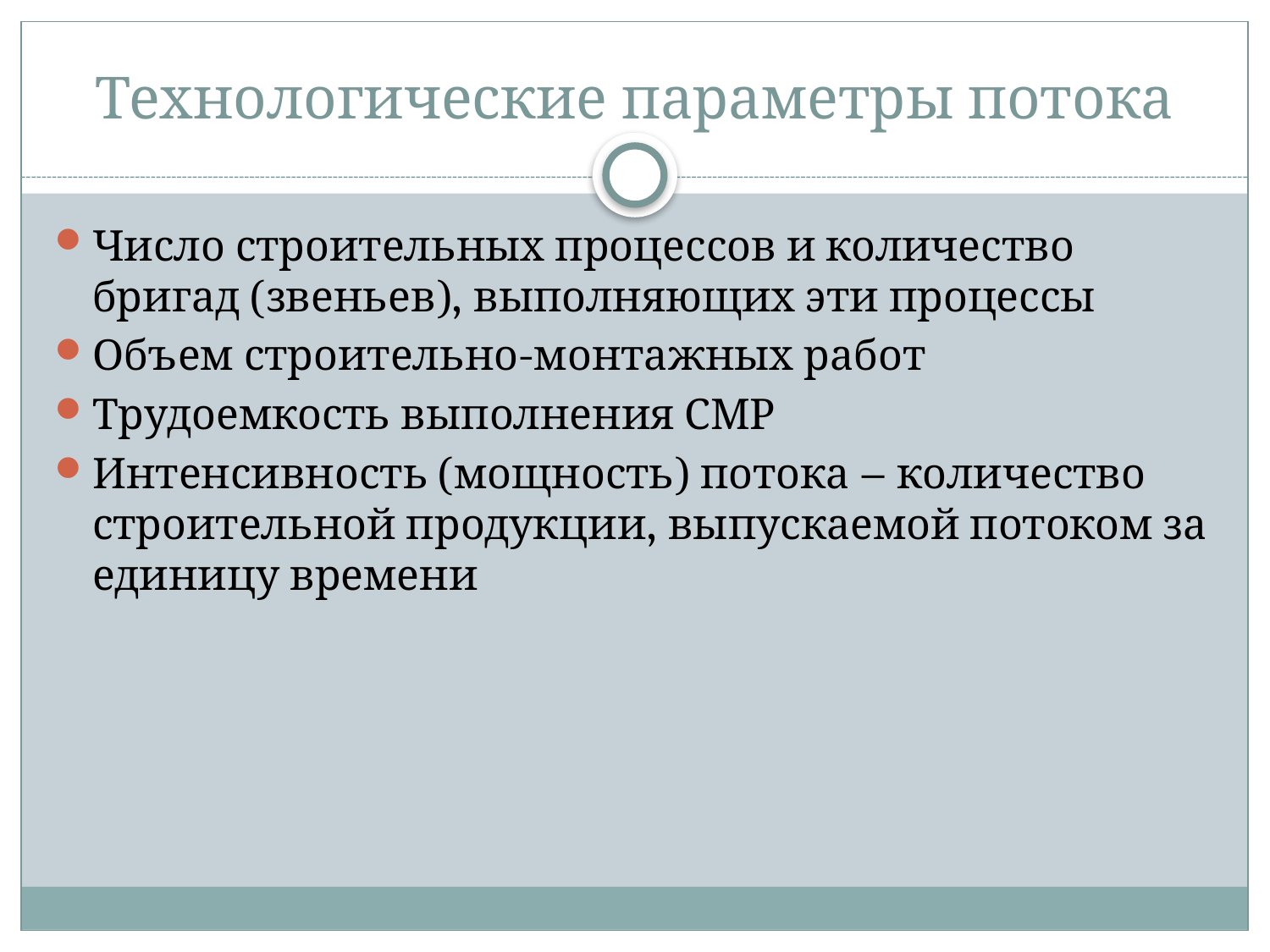

Технологические параметры потока
Число строительных процессов и количество бригад (звеньев), выполняющих эти процессы
Объем строительно-монтажных работ
Трудоемкость выполнения СМР
Интенсивность (мощность) потока – количество строительной продукции, выпускаемой потоком за единицу времени